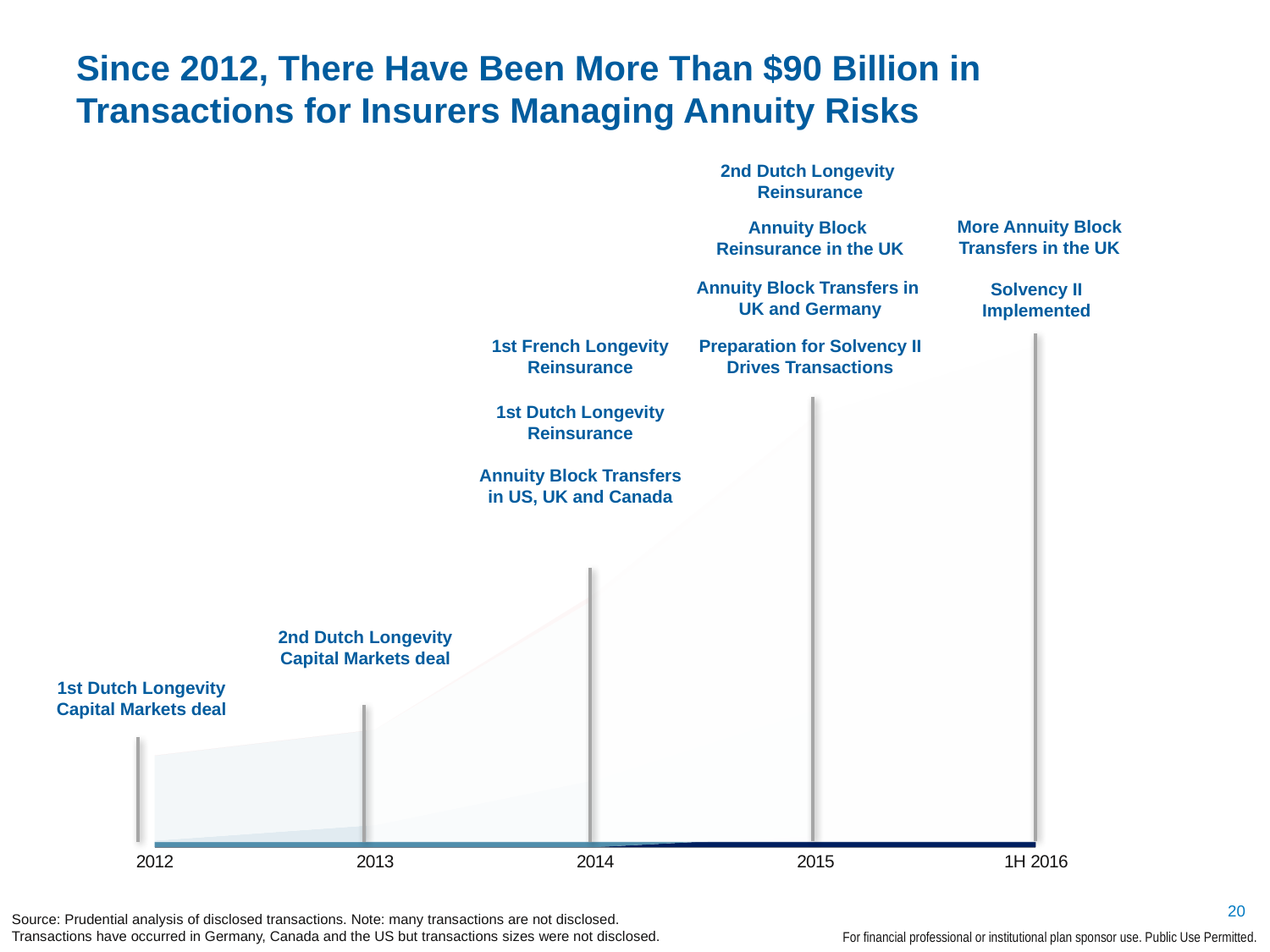

# Since 2012, There Have Been More Than $90 Billion in Transactions for Insurers Managing Annuity Risks
2nd Dutch Longevity
Reinsurance
Annuity Block
Reinsurance in the UK
More Annuity Block Transfers in the UK
Annuity Block Transfers in
UK and Germany
Solvency II Implemented

### Chart

| Category | UK Annuity block reinsurance or divestitures | UK Annuity Backbooks | Dutch Longevity | French Longevity |
|---|---|---|---|---|
| 2012 | None | 1.2 | 15.8 | None |
| 2013 | None | 4.1 | 17.7 | None |
| 2014 | None | 12.5 | 33.6 | 1.0 |
| 2015 | 2.1 | 23.5 | 53.5 | 1.0 |
| 1H 2016 | 11.1 | 27.4 | 53.5 | 1.0 |
Preparation for Solvency II Drives Transactions

1st French Longevity Reinsurance
1st Dutch Longevity Reinsurance
Annuity Block Transfers in US, UK and Canada
2nd Dutch Longevity Capital Markets deal
1st Dutch Longevity Capital Markets deal
Source: Prudential analysis of disclosed transactions. Note: many transactions are not disclosed.
Transactions have occurred in Germany, Canada and the US but transactions sizes were not disclosed.